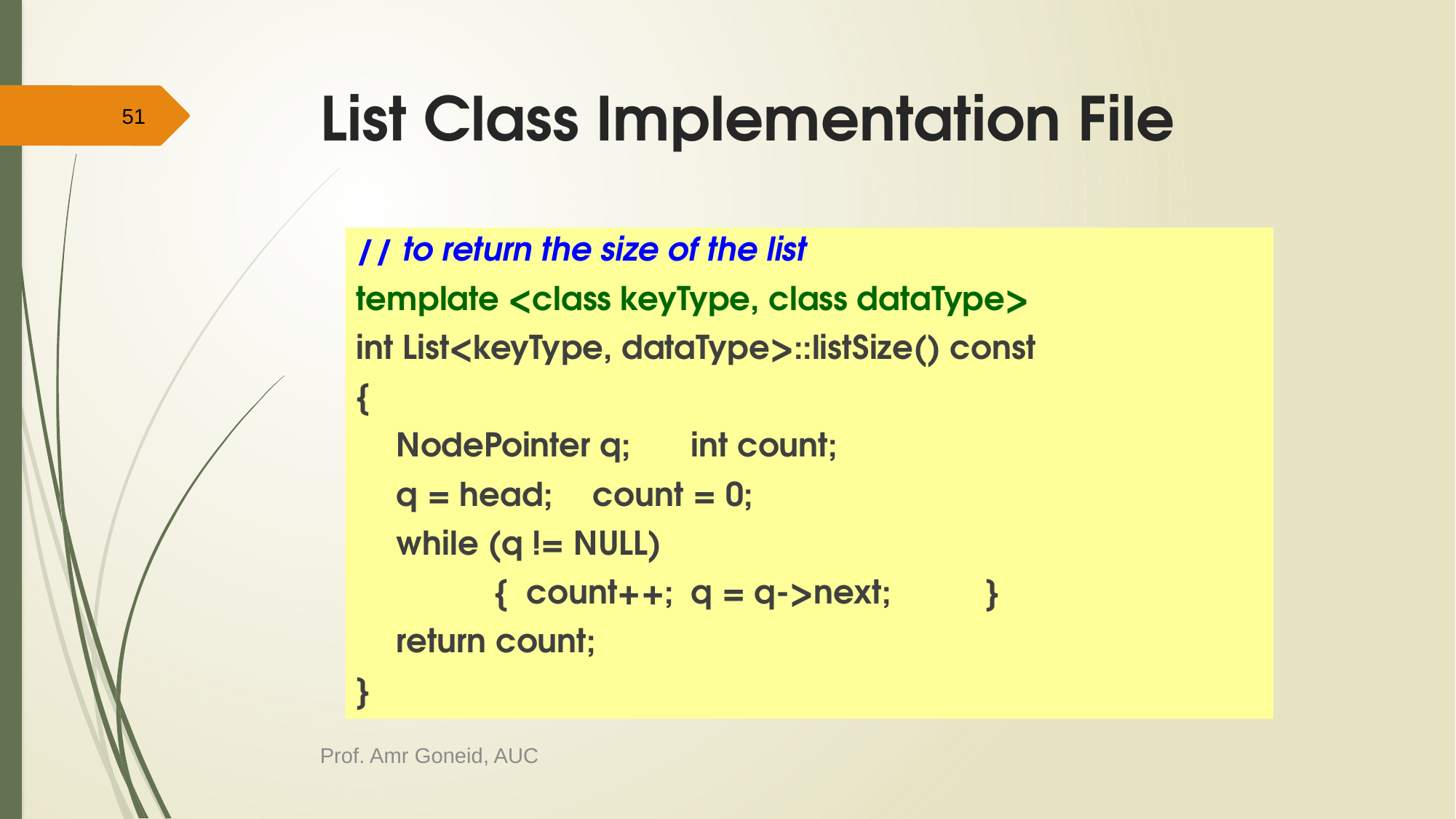

# List Class Implementation File
51
// to return the size of the list
template <class keyType, class dataType>
int List<keyType, dataType>::listSize() const
{
	NodePointer q; 	int count;
	q = head;	count = 0;
	while (q != NULL)
		{  count++; 	q = q->next;	}
	return count;
}
Prof. Amr Goneid, AUC